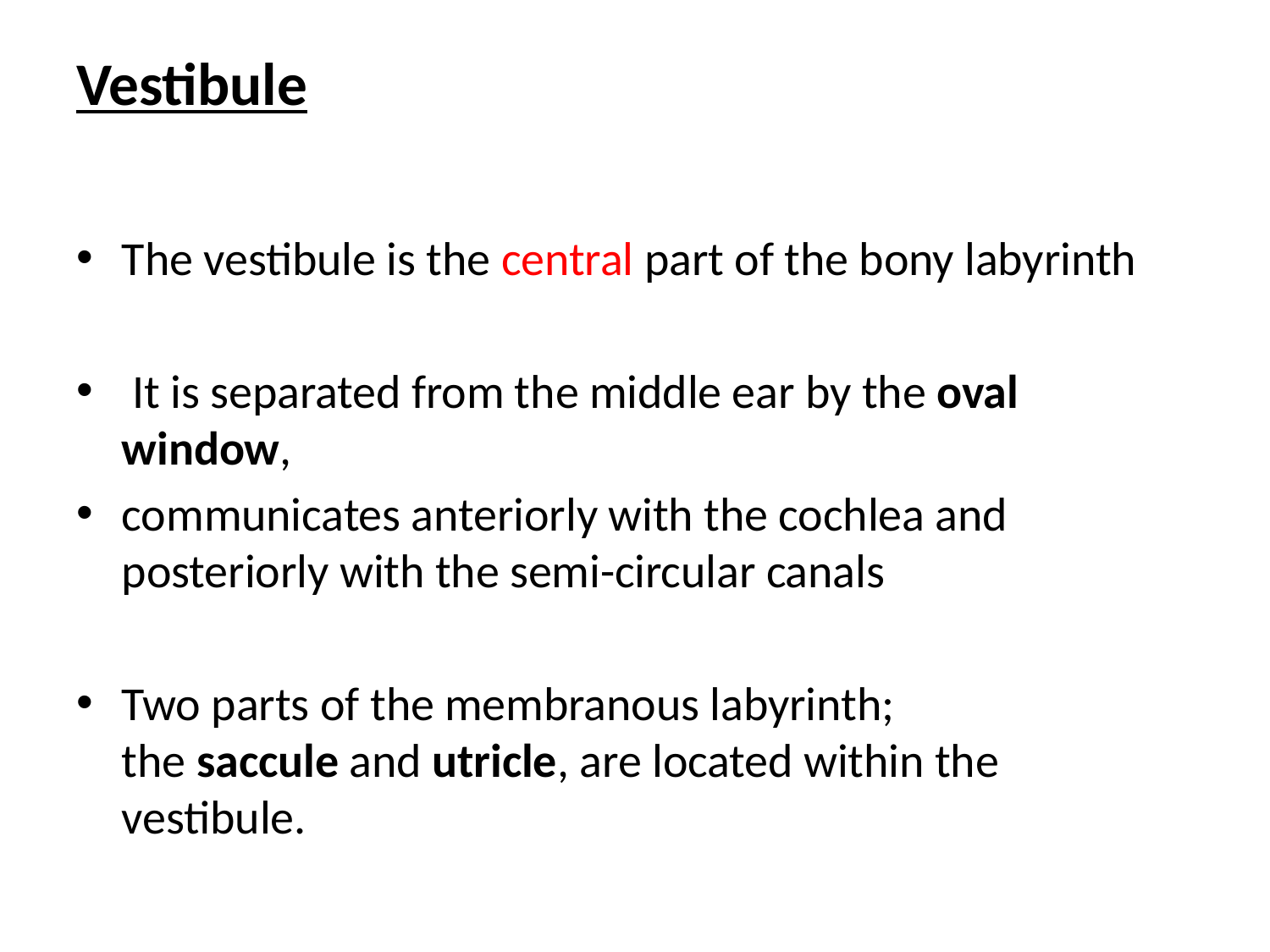

# Vestibule
The vestibule is the central part of the bony labyrinth

 It is separated from the middle ear by the oval window,
communicates anteriorly with the cochlea and posteriorly with the semi-circular canals

Two parts of the membranous labyrinth; the saccule and utricle, are located within the vestibule.